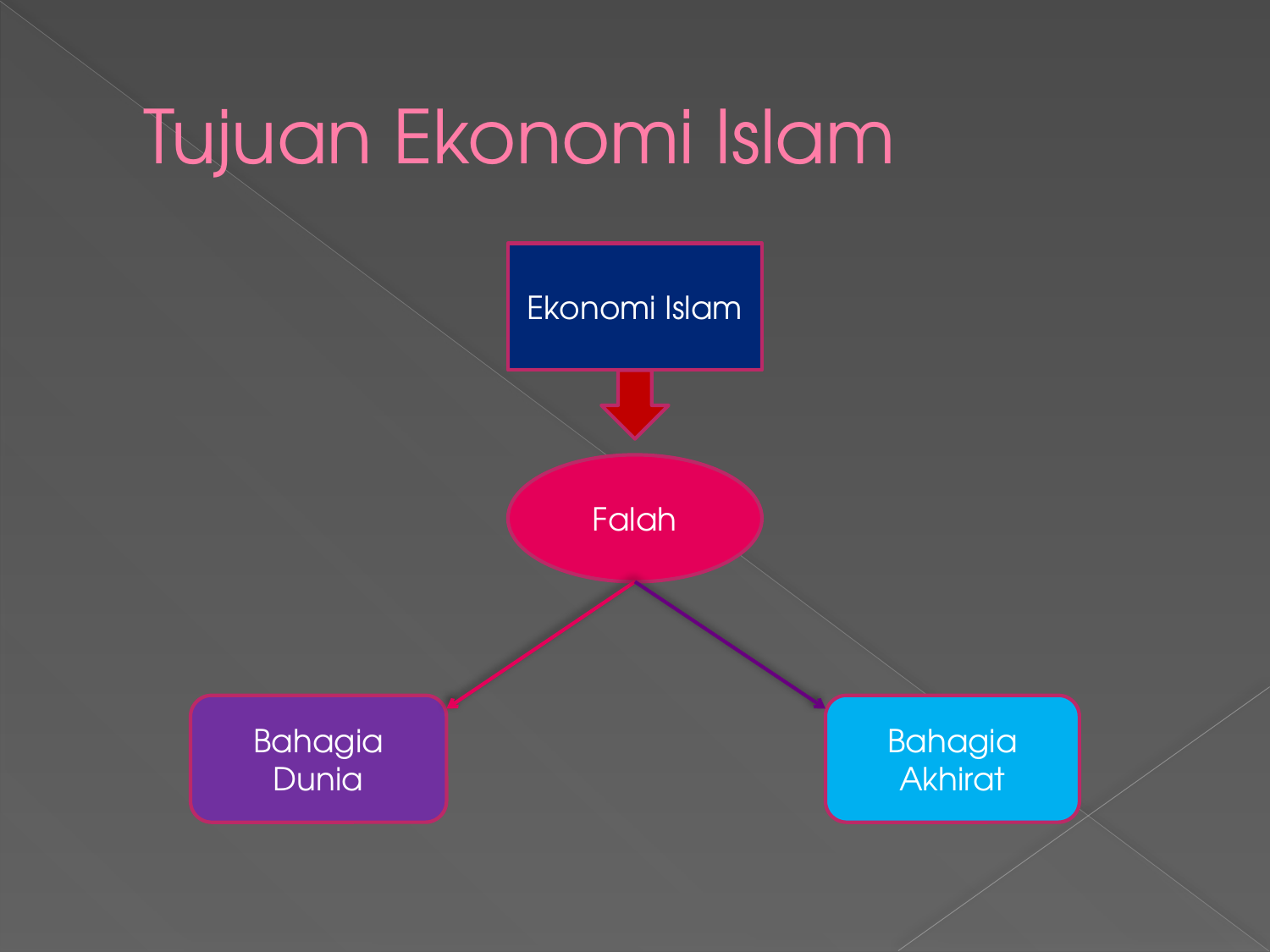

# Tujuan Ekonomi Islam
Ekonomi Islam

Falah
Bahagia Dunia
Bahagia Akhirat